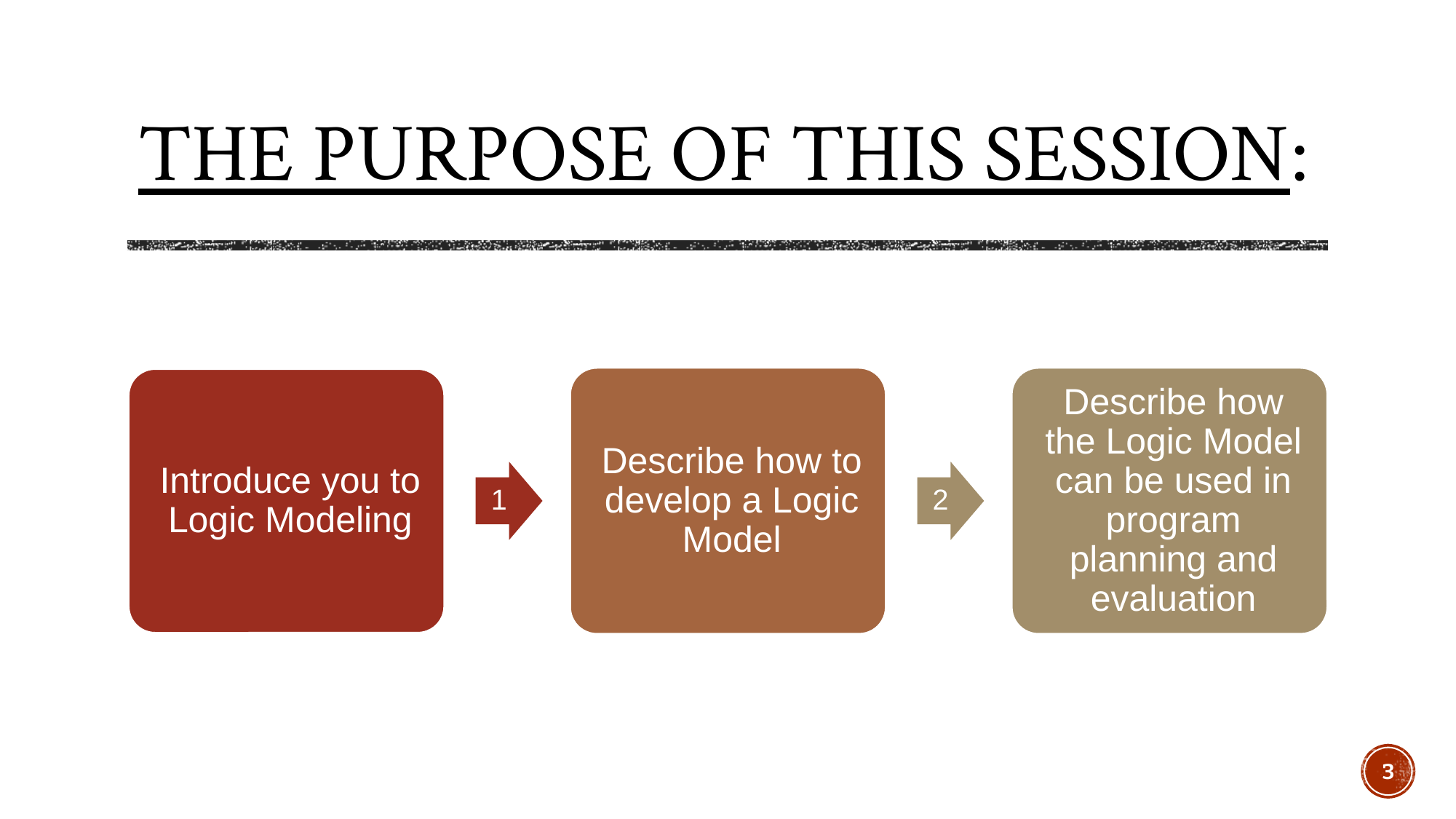

# The purpose of this session:

Introduce you to Logic Modeling
1
Describe how to develop a Logic Model
2
Describe how the Logic Model can be used in program planning and evaluation
3